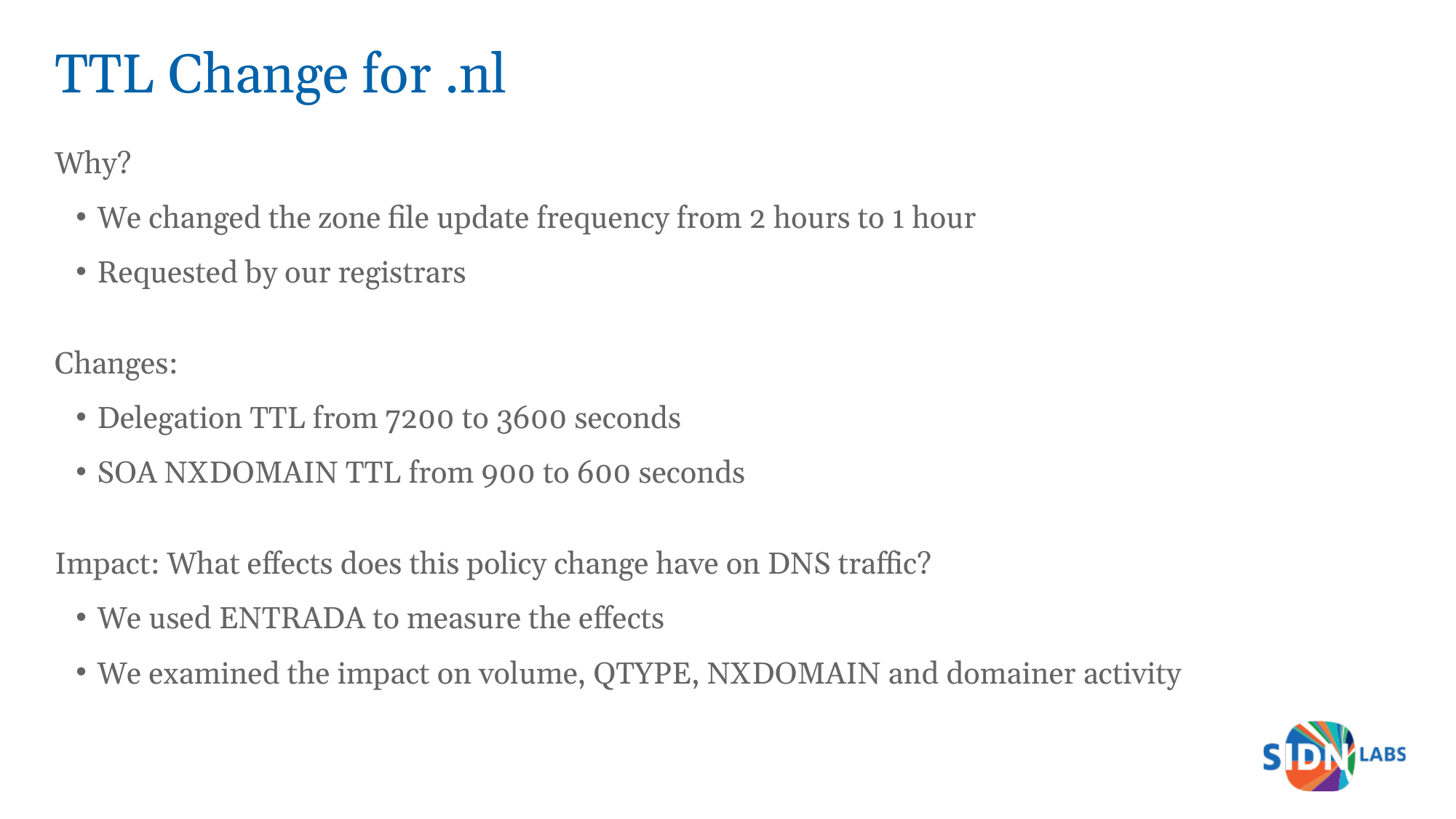

# TTL Change for .nl
Why?
We changed the zone file update frequency from 2 hours to 1 hour
Requested by our registrars
Changes:
Delegation TTL from 7200 to 3600 seconds
SOA NXDOMAIN TTL from 900 to 600 seconds
Impact: What effects does this policy change have on DNS traffic?
We used ENTRADA to measure the effects
We examined the impact on volume, QTYPE, NXDOMAIN and domainer activity